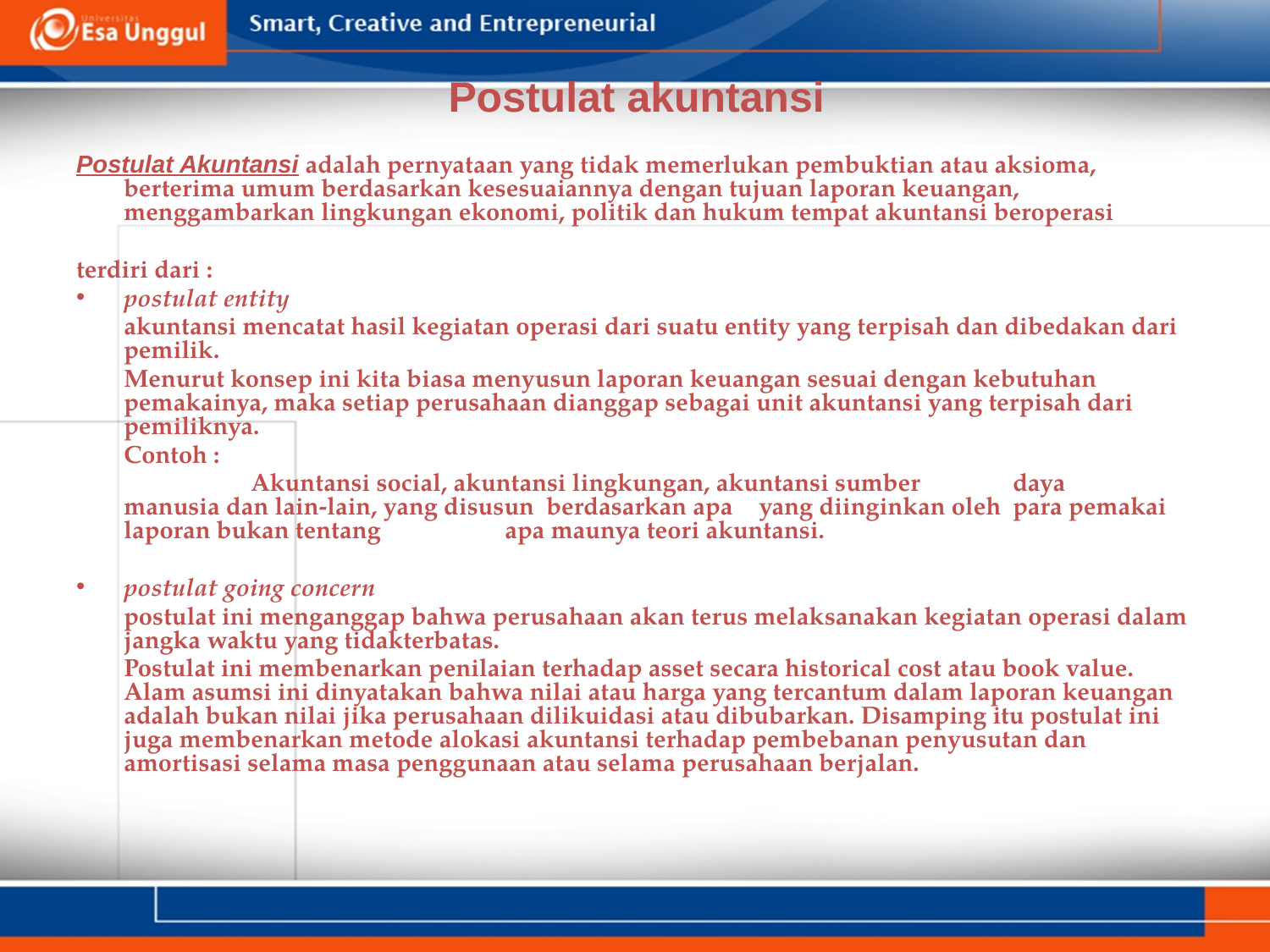

# Postulat akuntansi
Postulat Akuntansi adalah pernyataan yang tidak memerlukan pembuktian atau aksioma, berterima umum berdasarkan kesesuaiannya dengan tujuan laporan keuangan, menggambarkan lingkungan ekonomi, politik dan hukum tempat akuntansi beroperasi

terdiri dari :
postulat entity
	akuntansi mencatat hasil kegiatan operasi dari suatu entity yang terpisah dan dibedakan dari pemilik.
	Menurut konsep ini kita biasa menyusun laporan keuangan sesuai dengan kebutuhan pemakainya, maka setiap perusahaan dianggap sebagai unit akuntansi yang terpisah dari pemiliknya.
	Contoh :
		Akuntansi social, akuntansi lingkungan, akuntansi sumber 	daya 	manusia dan lain-lain, yang disusun  berdasarkan apa 	yang diinginkan oleh 	para pemakai laporan bukan tentang 	apa maunya teori akuntansi.

postulat going concern
	postulat ini menganggap bahwa perusahaan akan terus melaksanakan kegiatan operasi dalam jangka waktu yang tidakterbatas.
	Postulat ini membenarkan penilaian terhadap asset secara historical cost atau book value. Alam asumsi ini dinyatakan bahwa nilai atau harga yang tercantum dalam laporan keuangan adalah bukan nilai jika perusahaan dilikuidasi atau dibubarkan. Disamping itu postulat ini juga membenarkan metode alokasi akuntansi terhadap pembebanan penyusutan dan amortisasi selama masa penggunaan atau selama perusahaan berjalan.